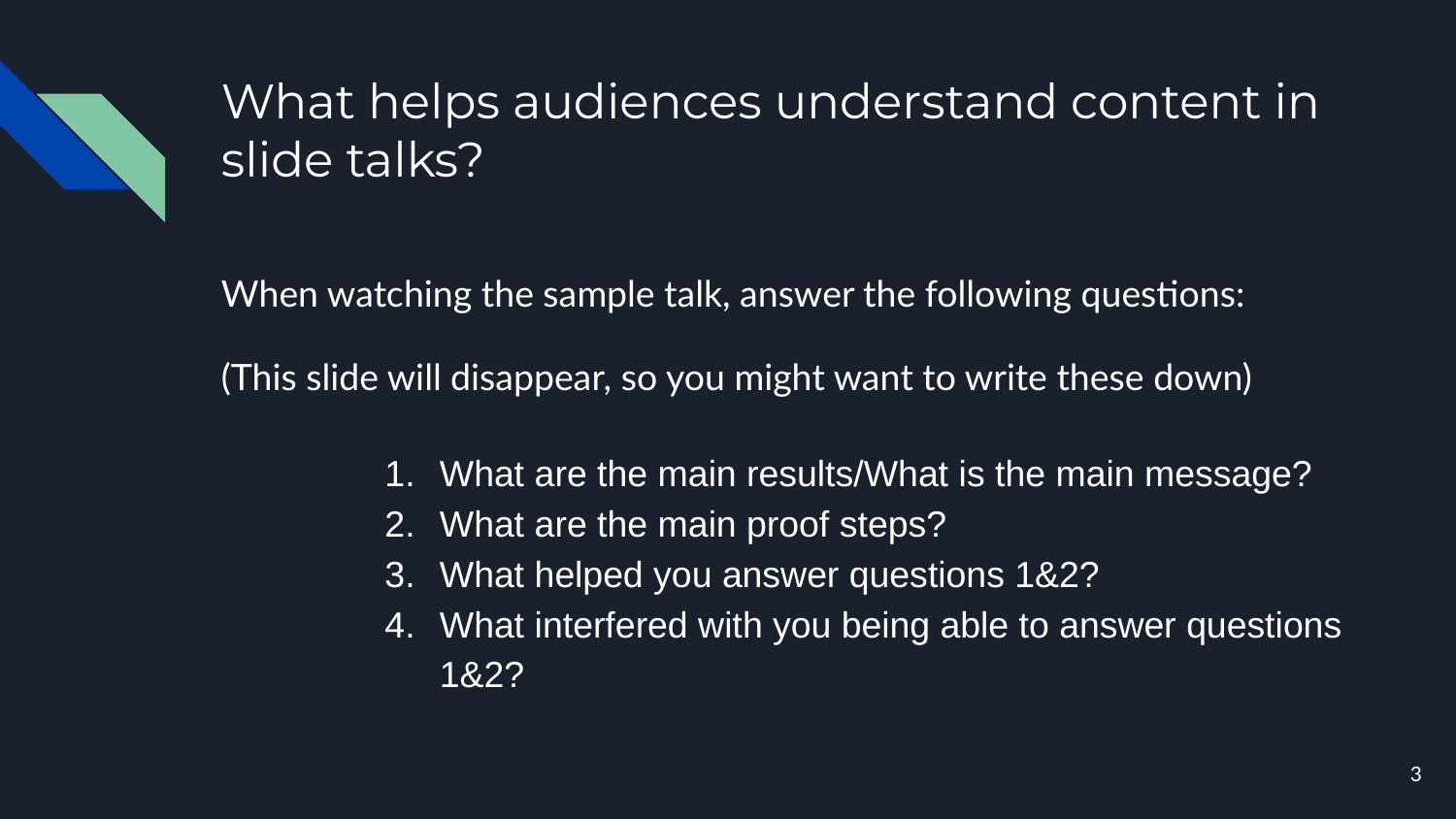

# What helps audiences understand content in slide talks?
When watching the sample talk, answer the following questions:

(This slide will disappear, so you might want to write these down)

What are the main results/What is the main message?
What are the main proof steps?
What helped you answer questions 1&2?
What interfered with you being able to answer questions 1&2?

3